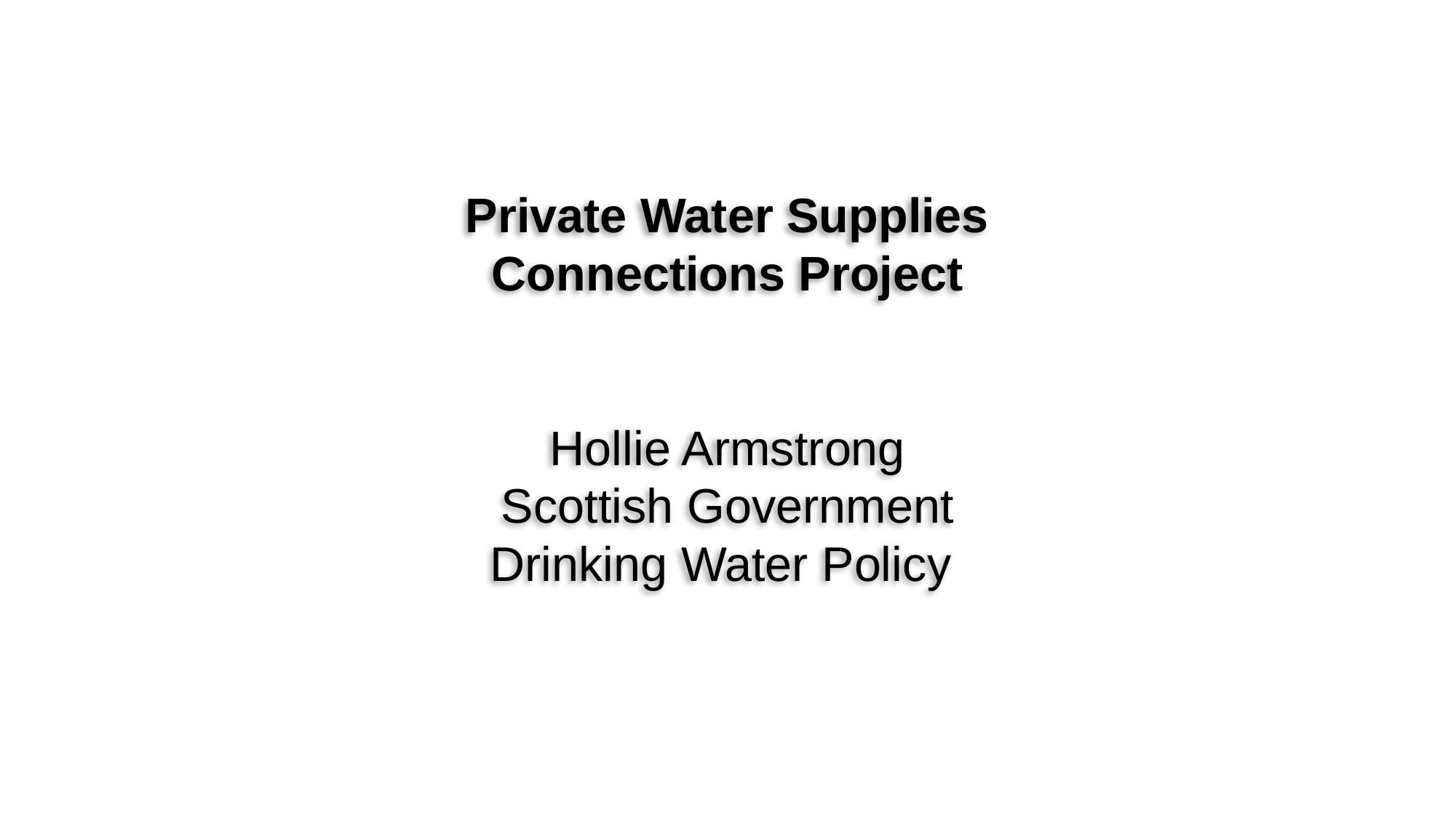

Private Water Supplies Connections Project

Hollie Armstrong
Scottish Government
Drinking Water Policy